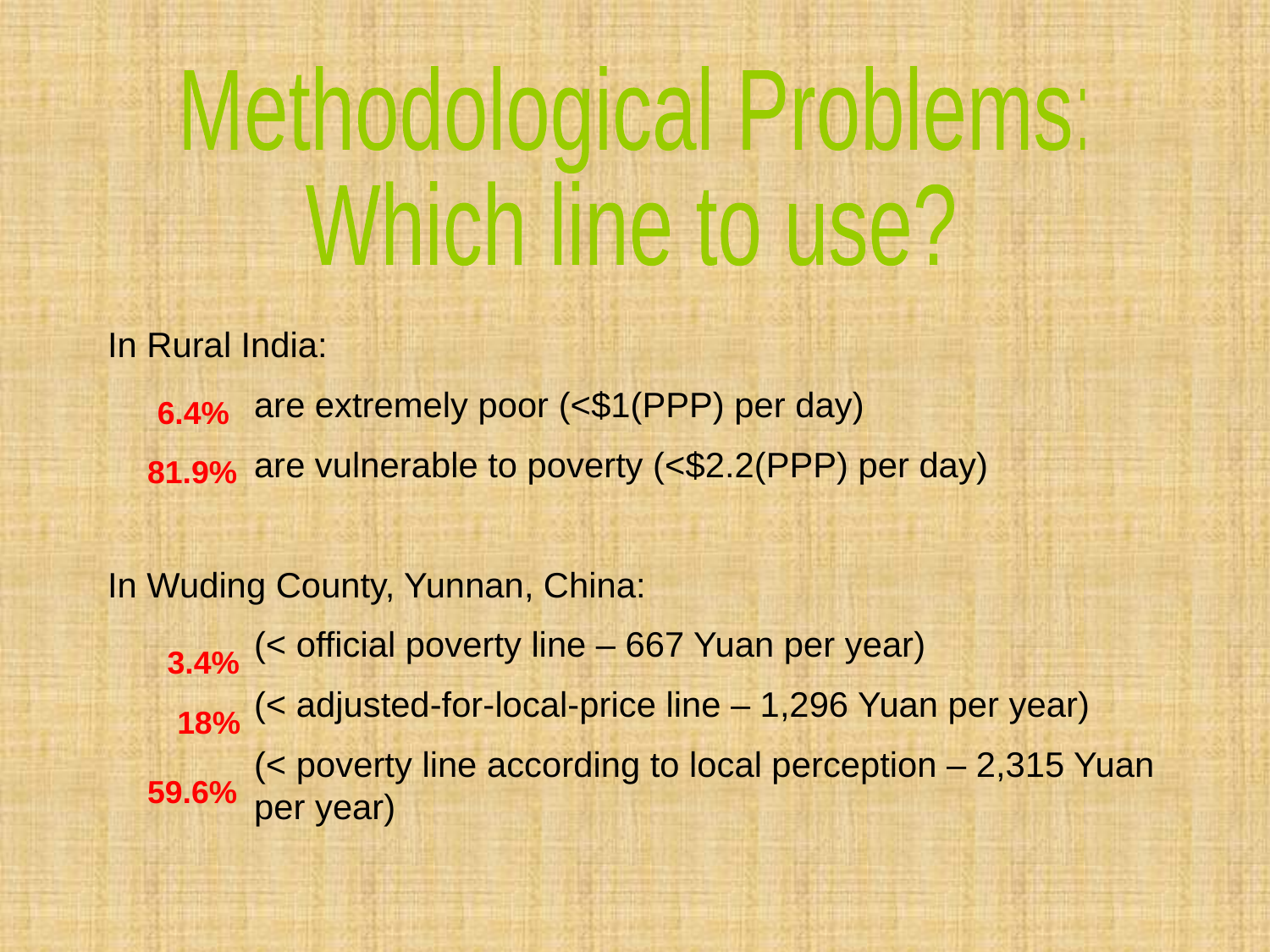

Methodological Problems:
Which line to use?
In Rural India:
	  are extremely poor (<$1(PPP) per day)
	  are vulnerable to poverty (<$2.2(PPP) per day)

In Wuding County, Yunnan, China:
	  (< official poverty line – 667 Yuan per year)
	  (< adjusted-for-local-price line – 1,296 Yuan per year)
	  (< poverty line according to local perception – 2,315 Yuan 	  per year)
6.4%
81.9%
3.4%
18%
59.6%